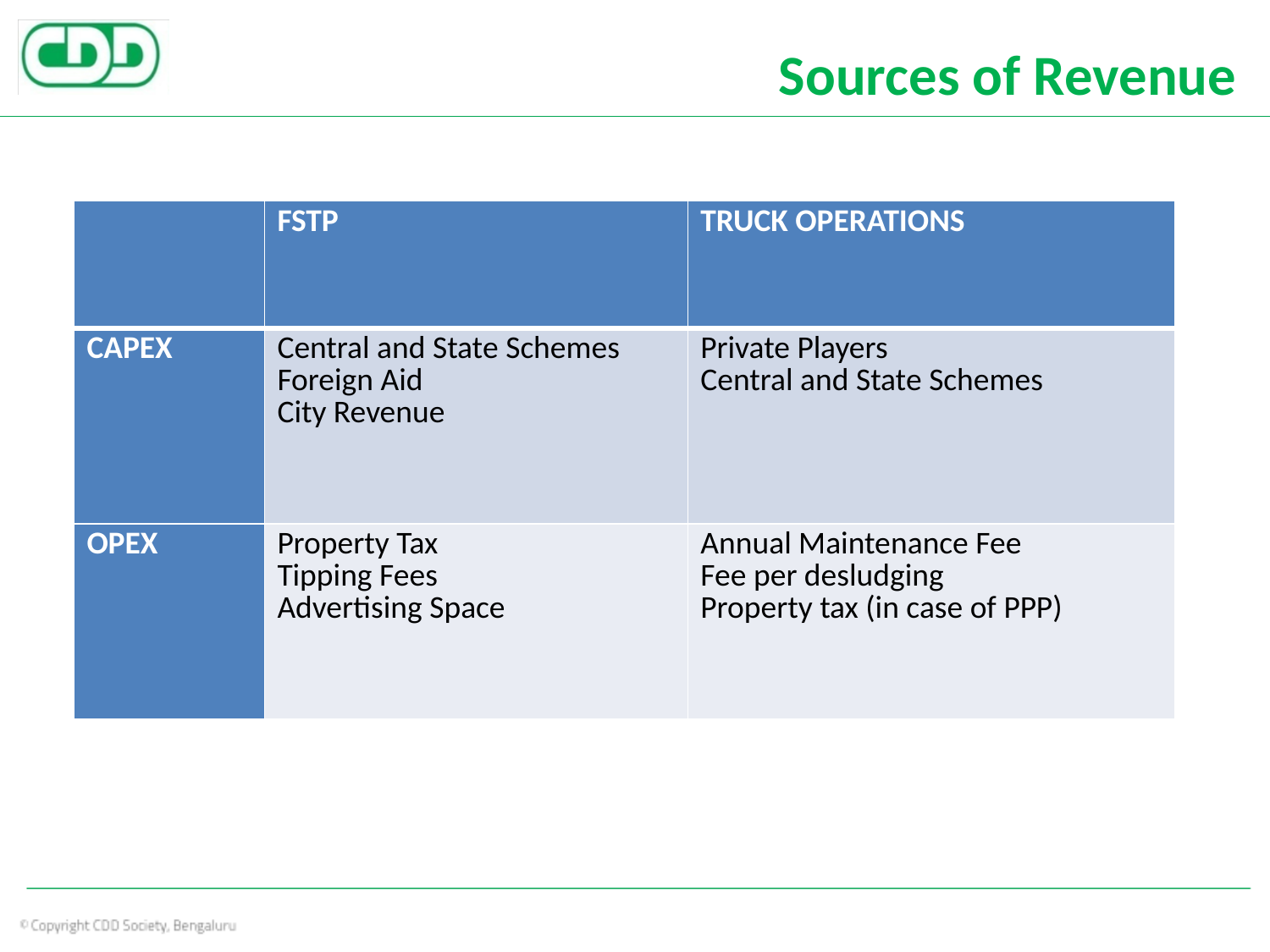

# Sources of Revenue
|  | FSTP | TRUCK OPERATIONS |
| --- | --- | --- |
| CAPEX | Central and State Schemes Foreign Aid City Revenue | Private Players Central and State Schemes |
| OPEX | Property Tax Tipping Fees Advertising Space | Annual Maintenance Fee Fee per desludging Property tax (in case of PPP) |